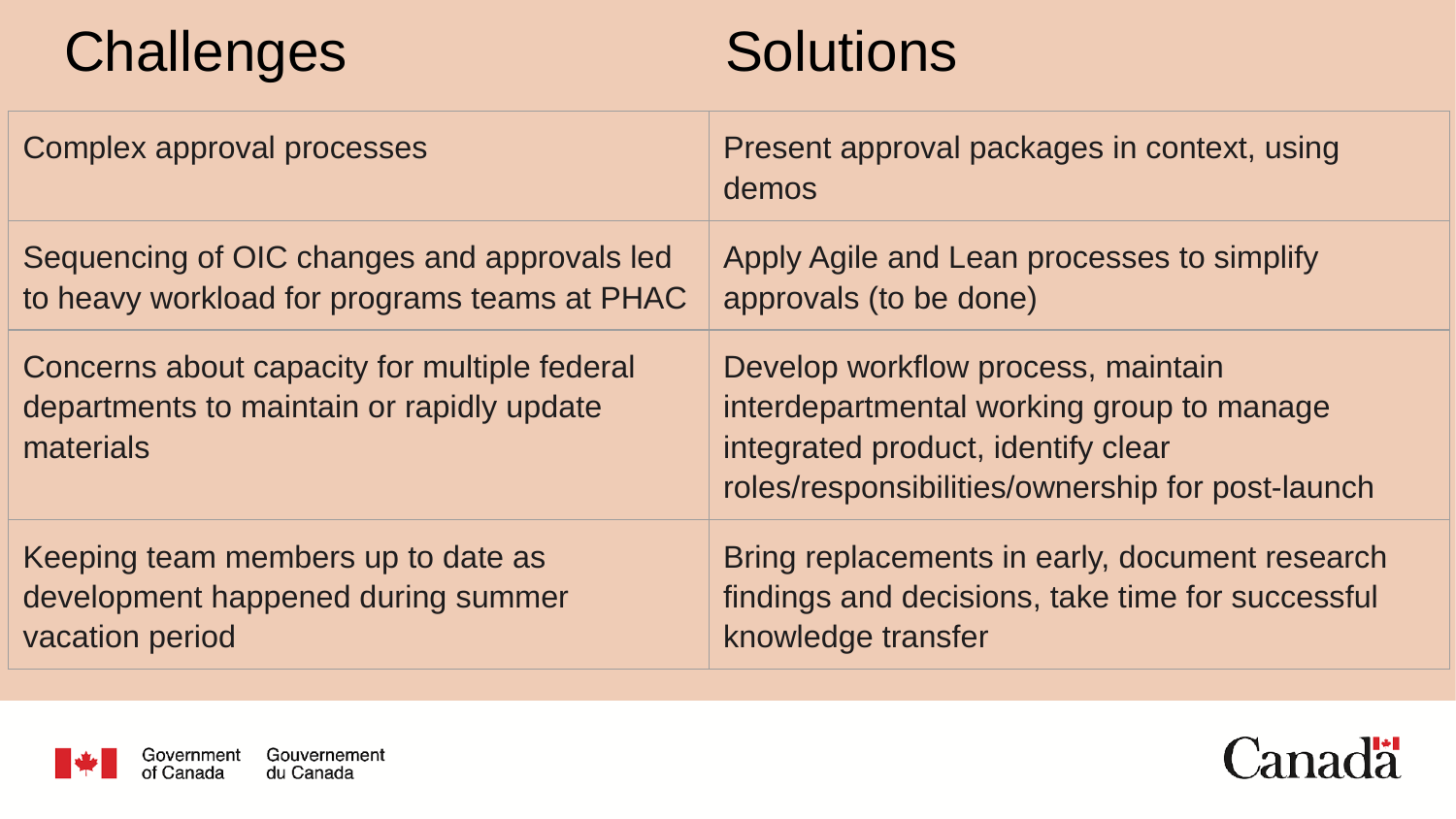

Challenges                        Solutions
| Complex approval processes | Present approval packages in context, using demos |
| --- | --- |
| Sequencing of OIC changes and approvals led to heavy workload for programs teams at PHAC | Apply Agile and Lean processes to simplify approvals (to be done) |
| Concerns about capacity for multiple federal departments to maintain or rapidly update materials | Develop workflow process, maintain interdepartmental working group to manage integrated product, identify clear roles/responsibilities/ownership for post-launch |
| Keeping team members up to date as development happened during summer vacation period | Bring replacements in early, document research findings and decisions, take time for successful knowledge transfer |